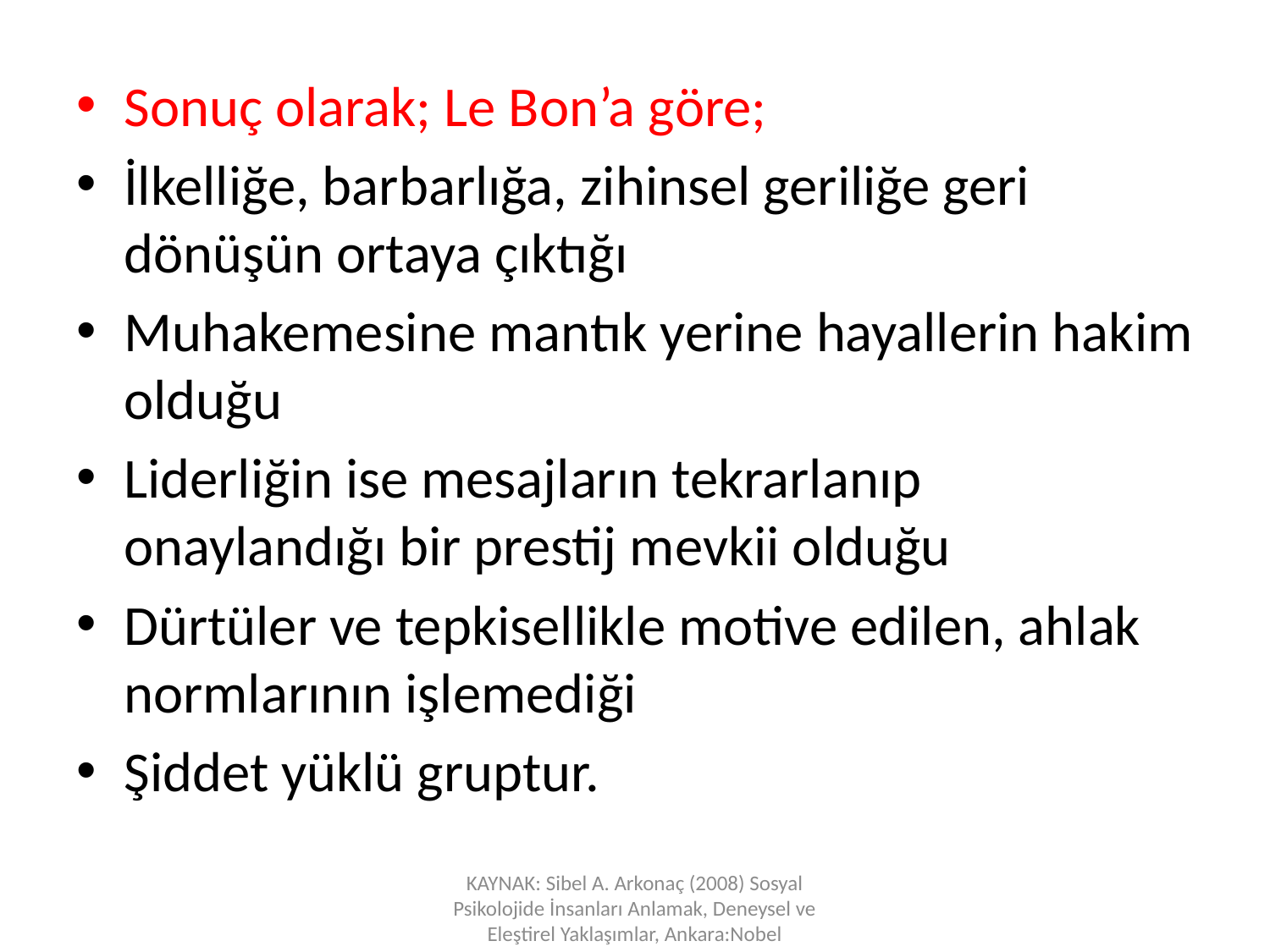

Sonuç olarak; Le Bon’a göre;
İlkelliğe, barbarlığa, zihinsel geriliğe geri dönüşün ortaya çıktığı
Muhakemesine mantık yerine hayallerin hakim olduğu
Liderliğin ise mesajların tekrarlanıp onaylandığı bir prestij mevkii olduğu
Dürtüler ve tepkisellikle motive edilen, ahlak normlarının işlemediği
Şiddet yüklü gruptur.
KAYNAK: Sibel A. Arkonaç (2008) Sosyal Psikolojide İnsanları Anlamak, Deneysel ve Eleştirel Yaklaşımlar, Ankara:Nobel